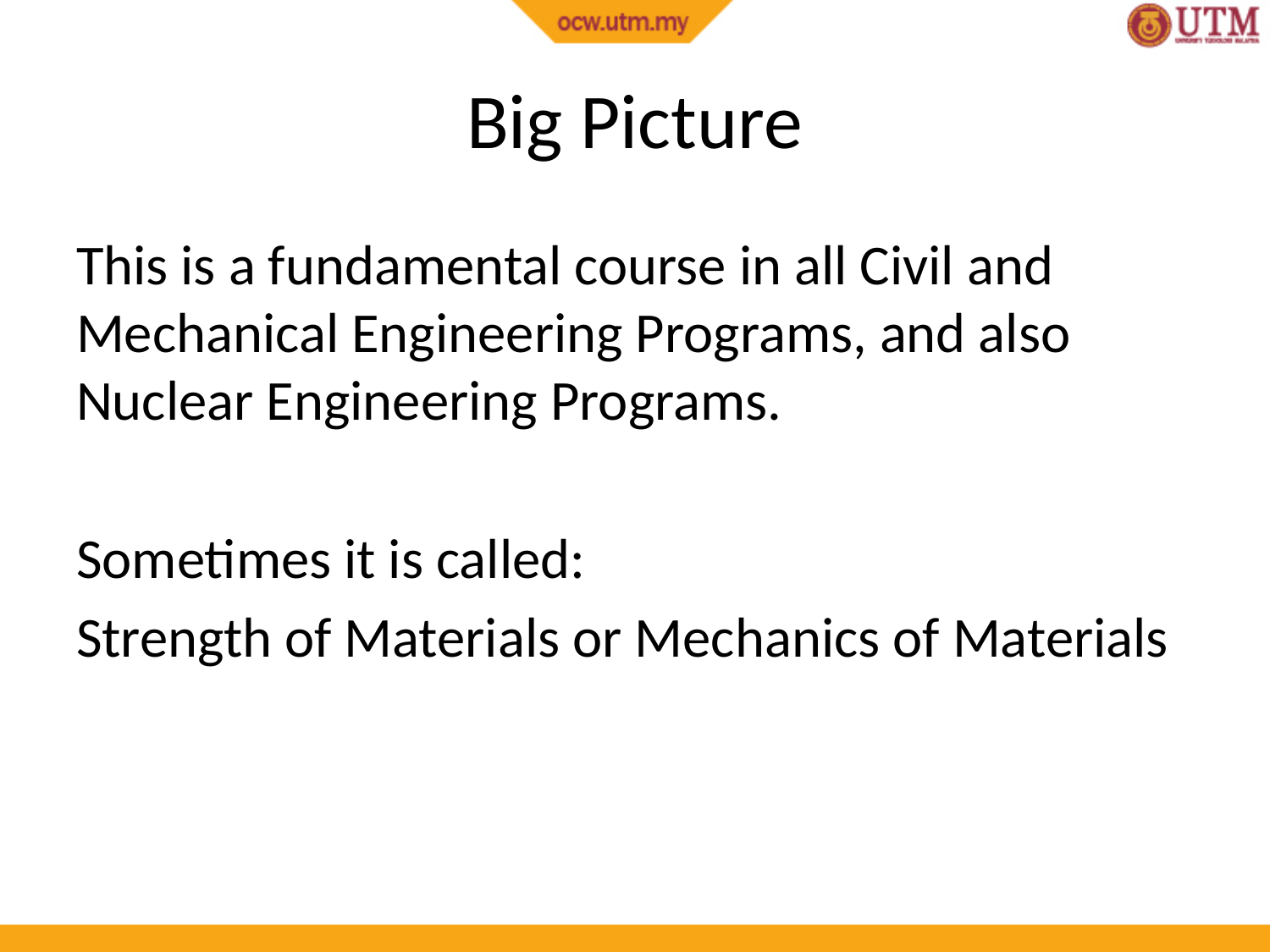

# Big Picture
This is a fundamental course in all Civil and Mechanical Engineering Programs, and also Nuclear Engineering Programs.

Sometimes it is called:
Strength of Materials or Mechanics of Materials